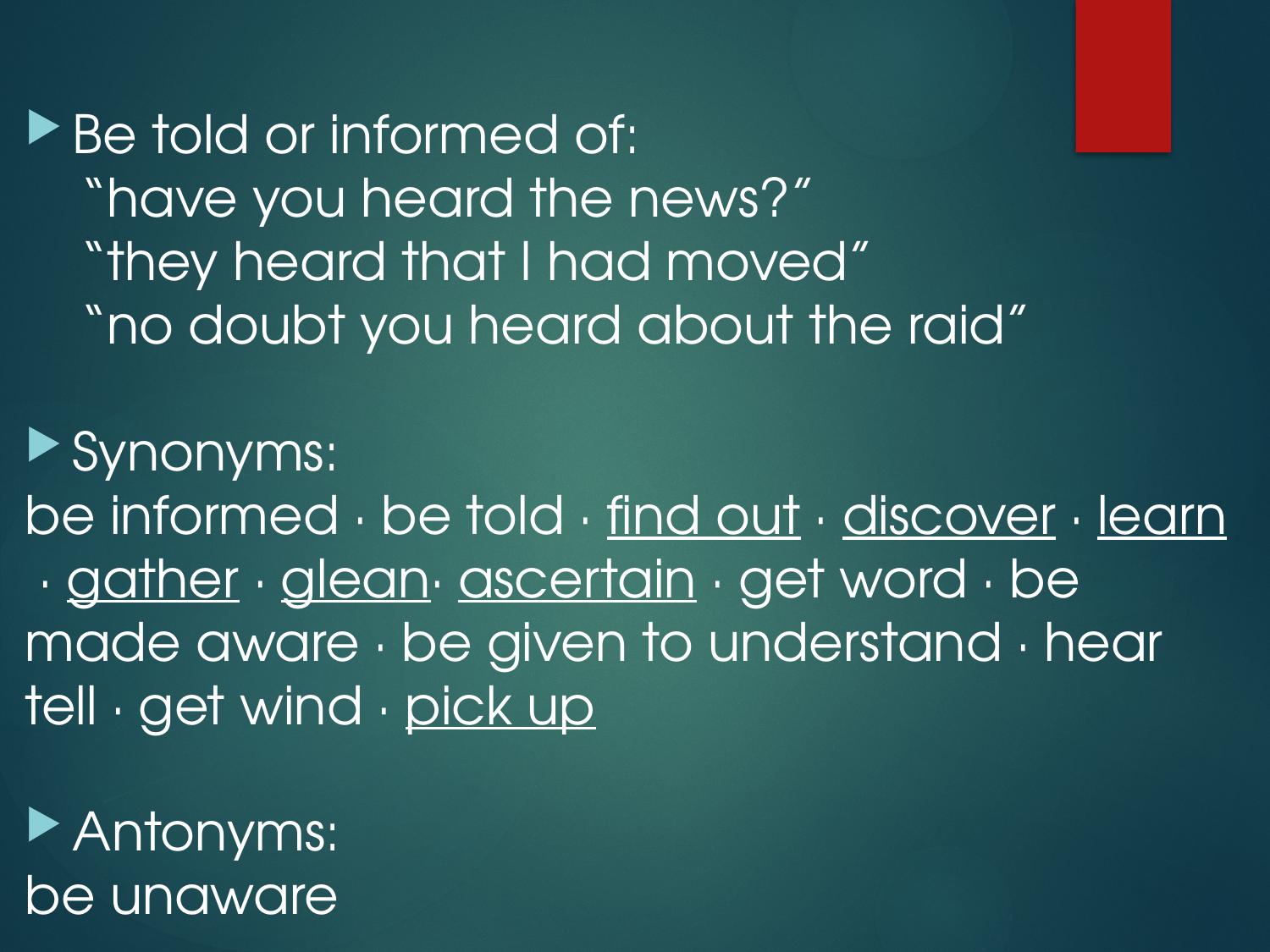

Be told or informed of:
“have you heard the news?”
“they heard that I had moved”
“no doubt you heard about the raid”
Synonyms:
be informed · be told · find out · discover · learn · gather · glean· ascertain · get word · be made aware · be given to understand · hear tell · get wind · pick up
Antonyms:
be unaware